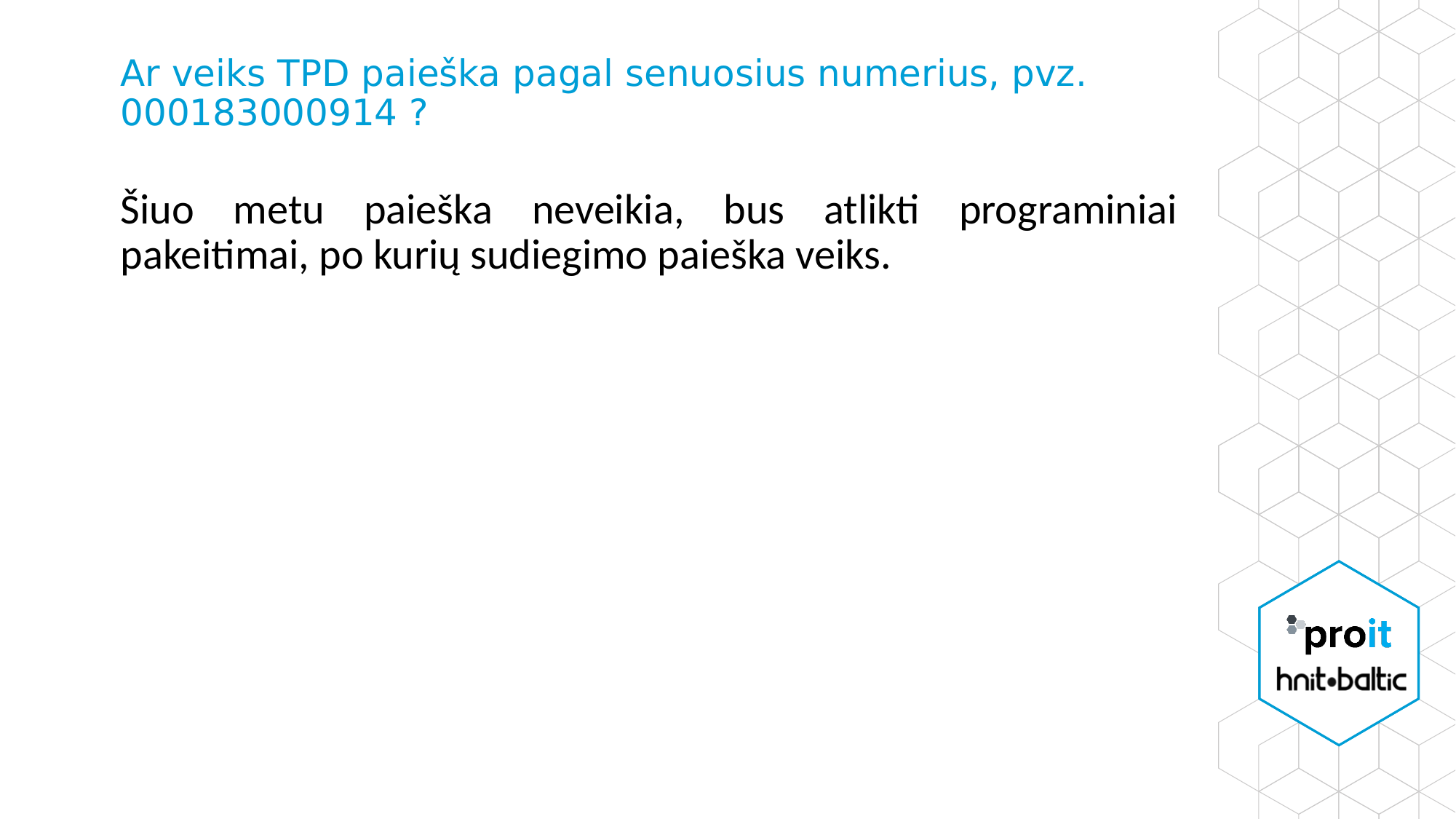

# Ar veiks TPD paieška pagal senuosius numerius, pvz. 000183000914 ?
Šiuo metu paieška neveikia, bus atlikti programiniai pakeitimai, po kurių sudiegimo paieška veiks.